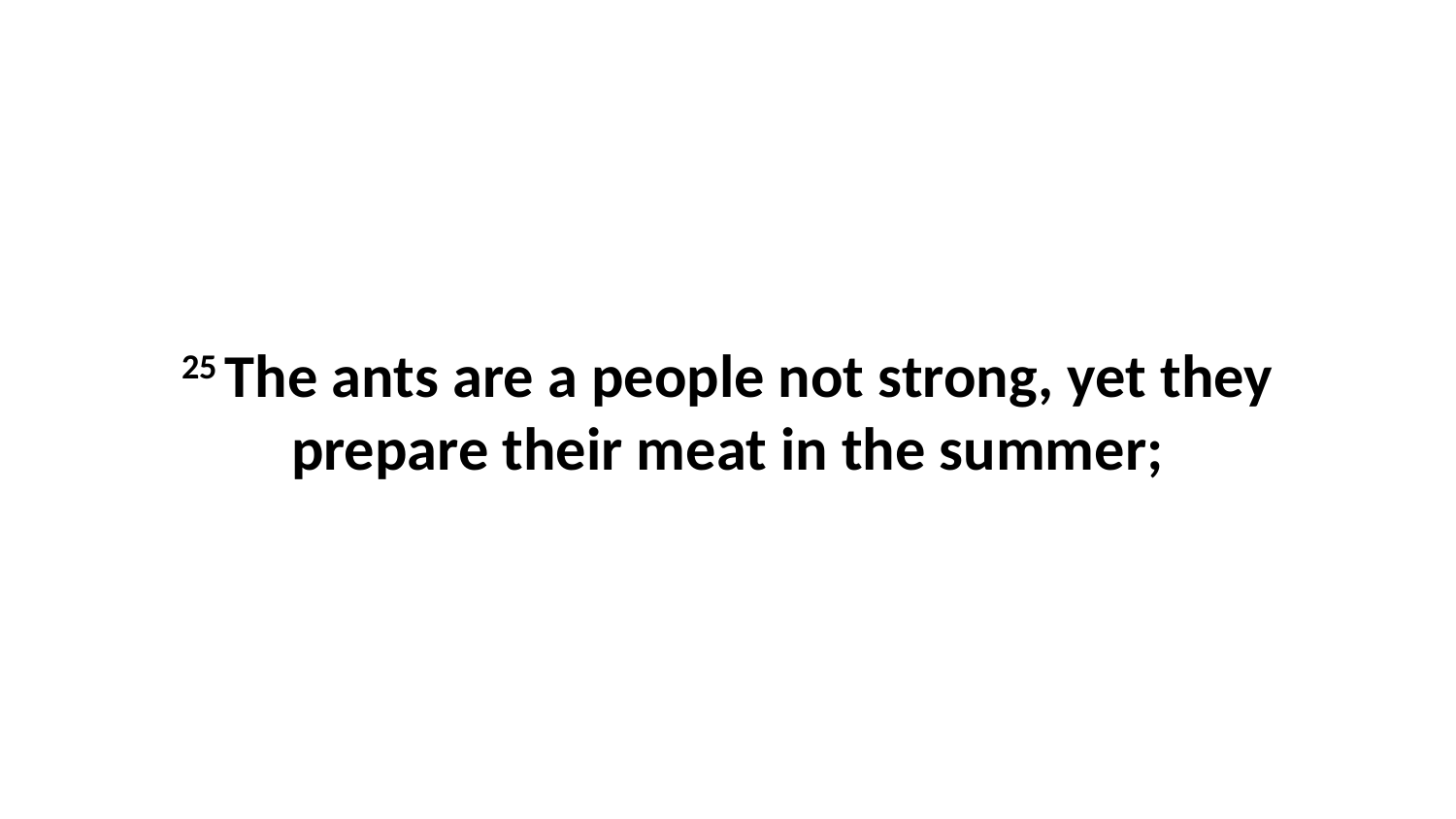

25 The ants are a people not strong, yet they prepare their meat in the summer;